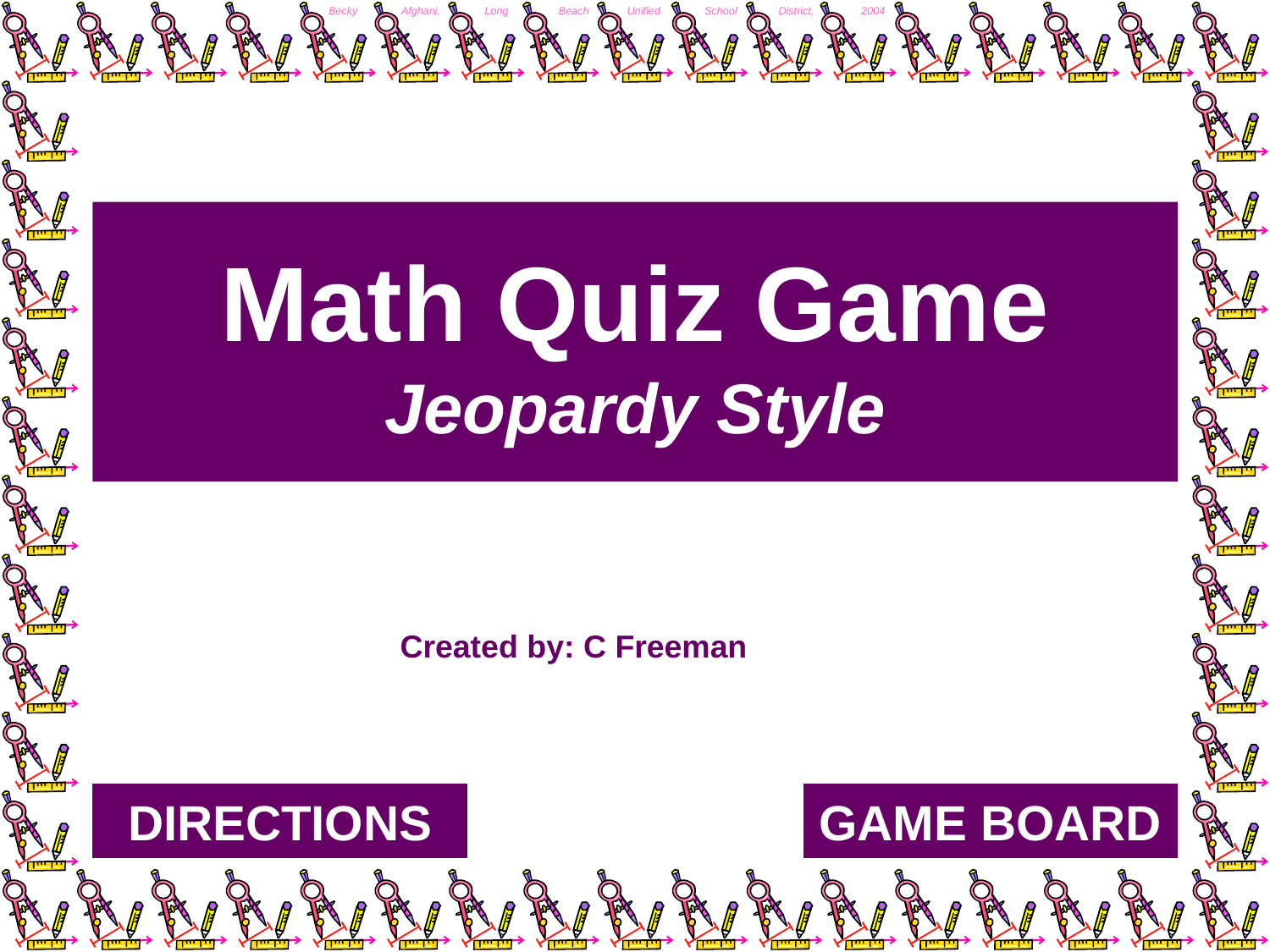

# Math Quiz Game Jeopardy Style
Created by: C Freeman
DIRECTIONS
GAME BOARD